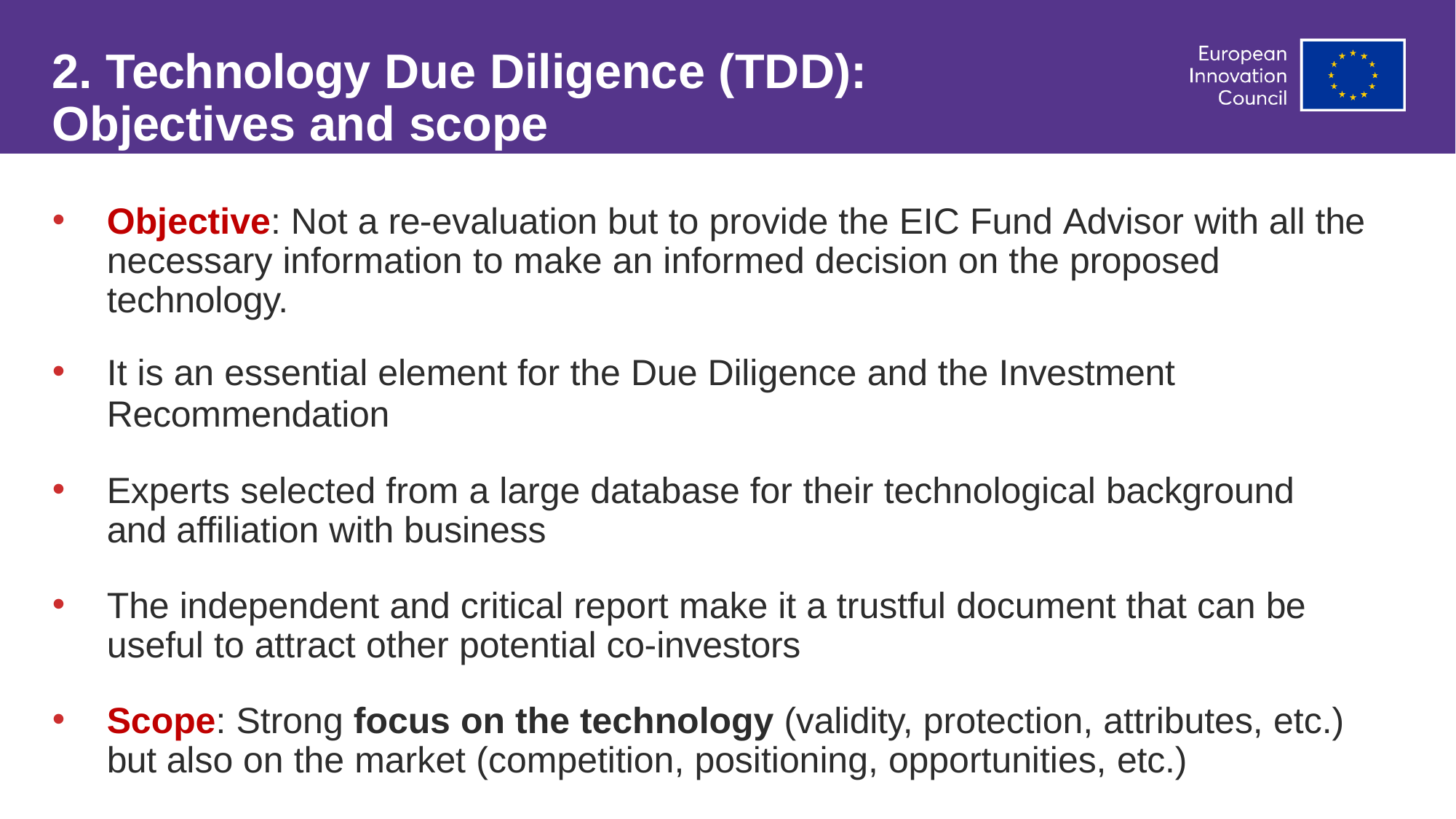

# 2. Technology Due Diligence (TDD): Objectives and scope
Objective: Not a re-evaluation but to provide the EIC Fund Advisor with all the necessary information to make an informed decision on the proposed technology.
It is an essential element for the Due Diligence and the Investment
Recommendation
Experts selected from a large database for their technological background and affiliation with business
The independent and critical report make it a trustful document that can be useful to attract other potential co-investors
Scope: Strong focus on the technology (validity, protection, attributes, etc.) but also on the market (competition, positioning, opportunities, etc.)